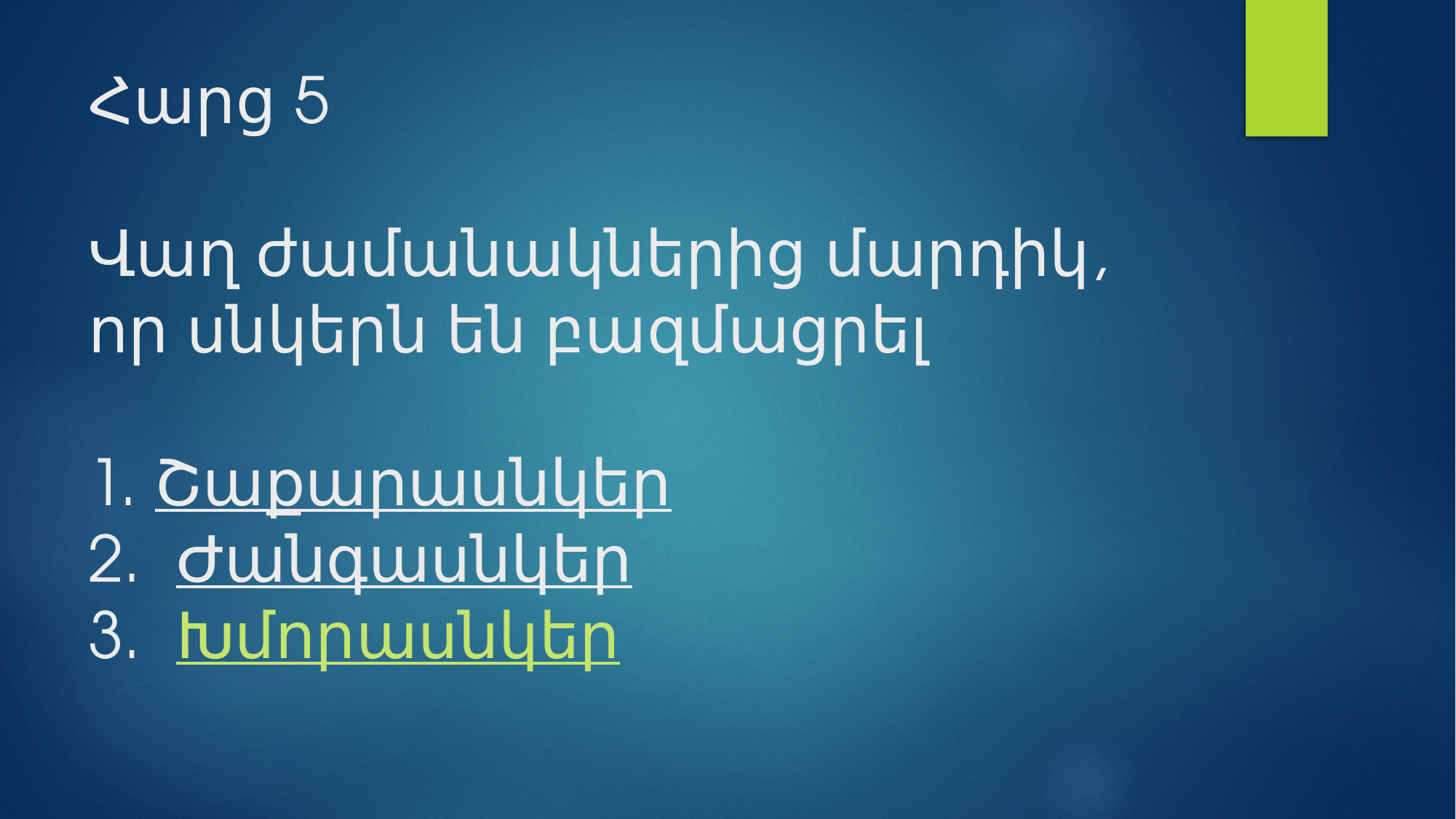

# Հարց 5 Վաղ ժամանակներից մարդիկ, որ սնկերն են բազմացրել 1. Շաքարասնկեր 2.  Ժանգասնկեր 3.  Խմորասնկեր